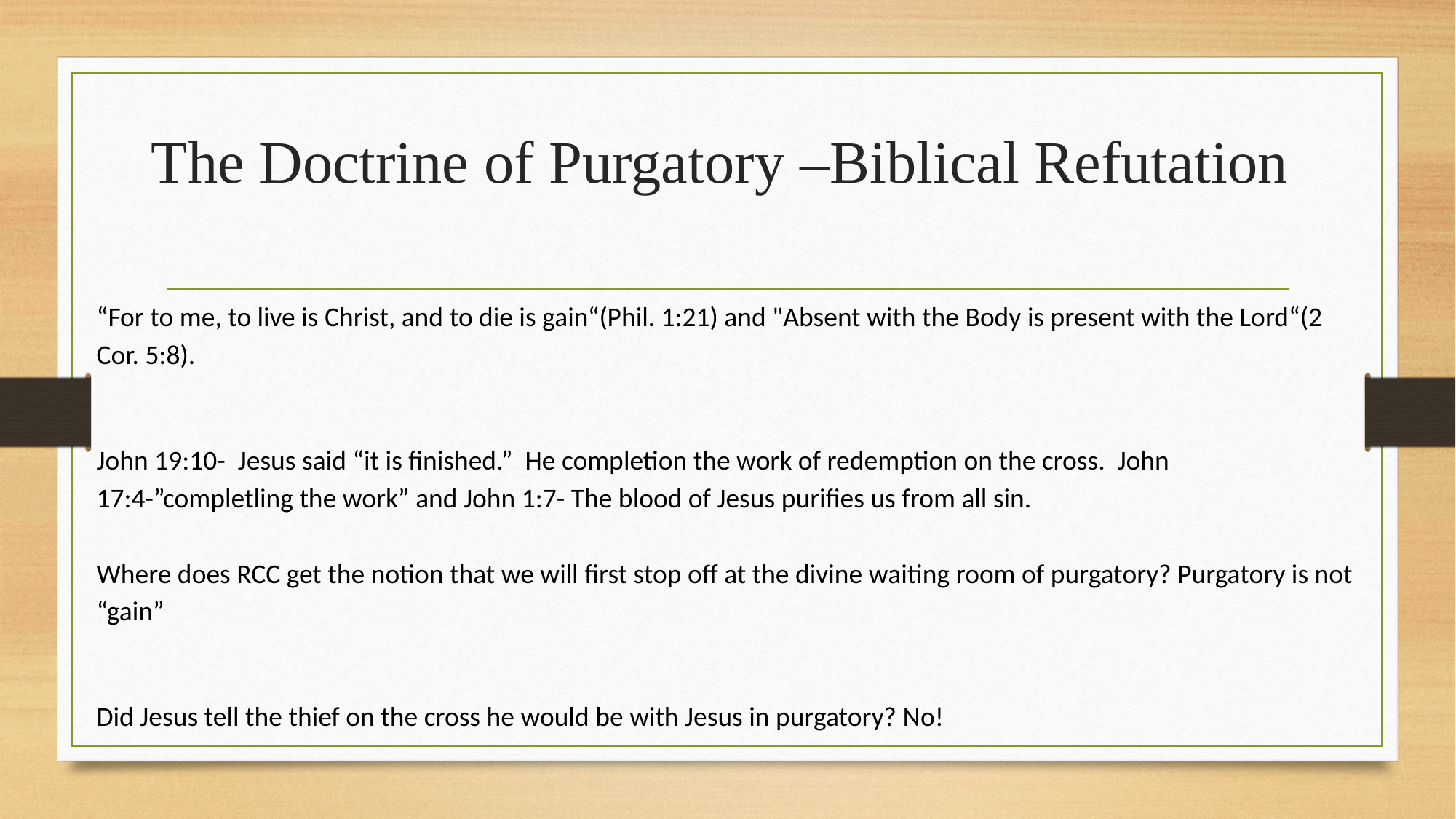

# The Doctrine of Purgatory –Biblical Refutation
“For to me, to live is Christ, and to die is gain“(Phil. 1:21) and "Absent with the Body is present with the Lord“(2 Cor. 5:8).

John 19:10-  Jesus said “it is finished.”  He completion the work of redemption on the cross.  John 17:4-”completling the work” and John 1:7- The blood of Jesus purifies us from all sin.
Where does RCC get the notion that we will first stop off at the divine waiting room of purgatory? Purgatory is not “gain”

Did Jesus tell the thief on the cross he would be with Jesus in purgatory? No!